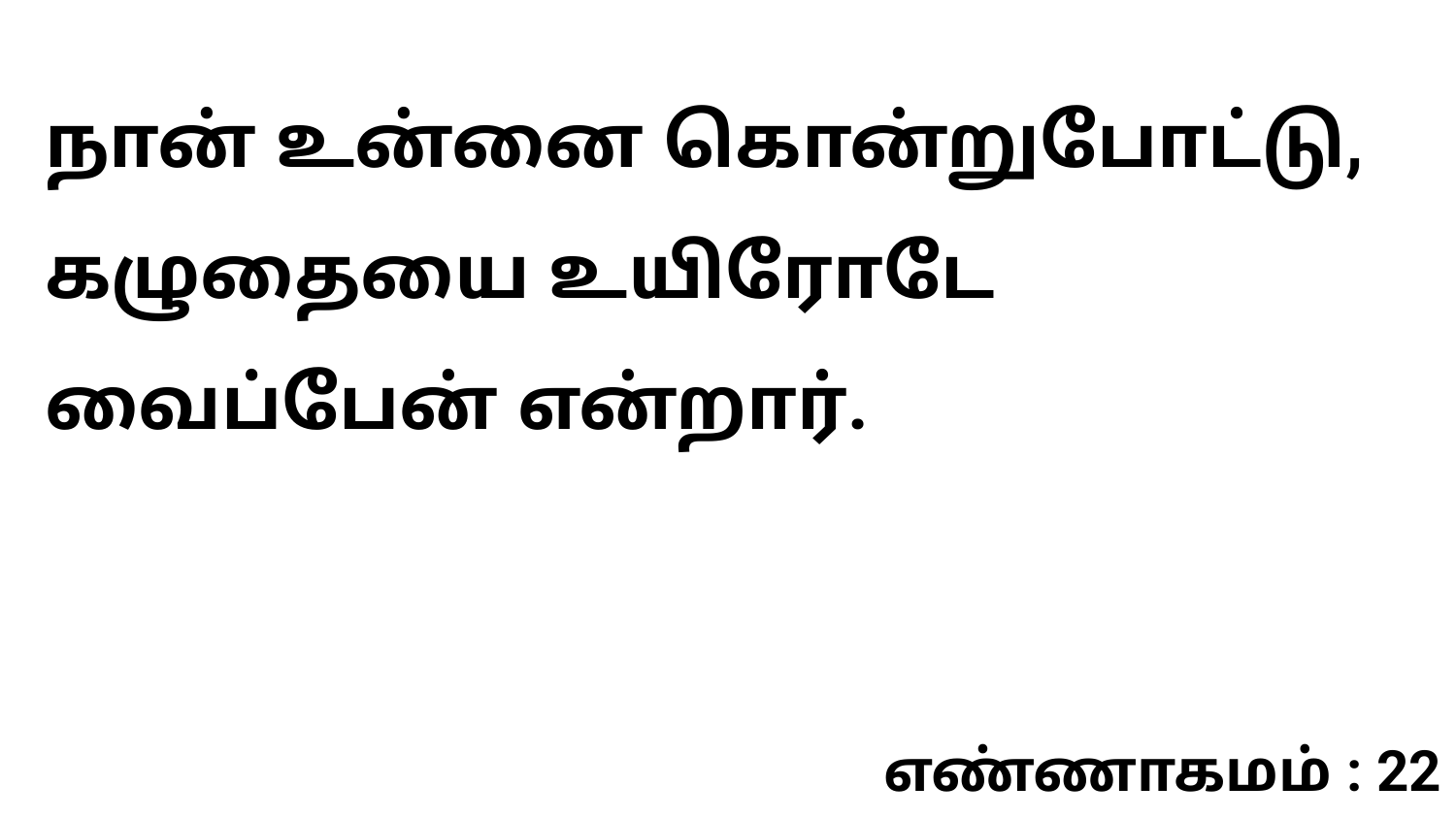

நான் உன்னை கொன்றுபோட்டு, கழுதையை உயிரோடே வைப்பேன் என்றார்.
எண்ணாகமம் : 22